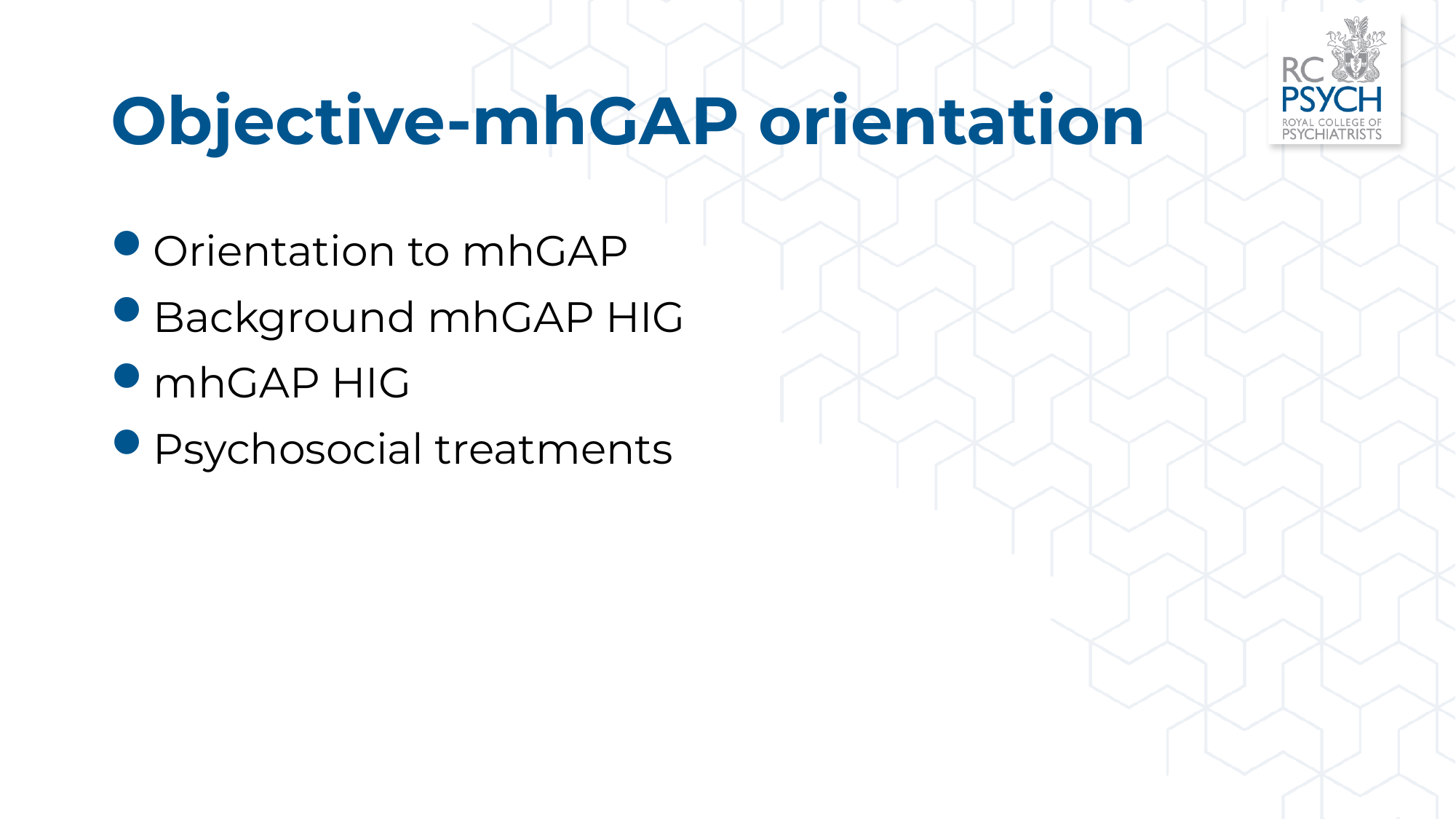

# Objective-mhGAP orientation
Orientation to mhGAP
Background mhGAP HIG
mhGAP HIG
Psychosocial treatments